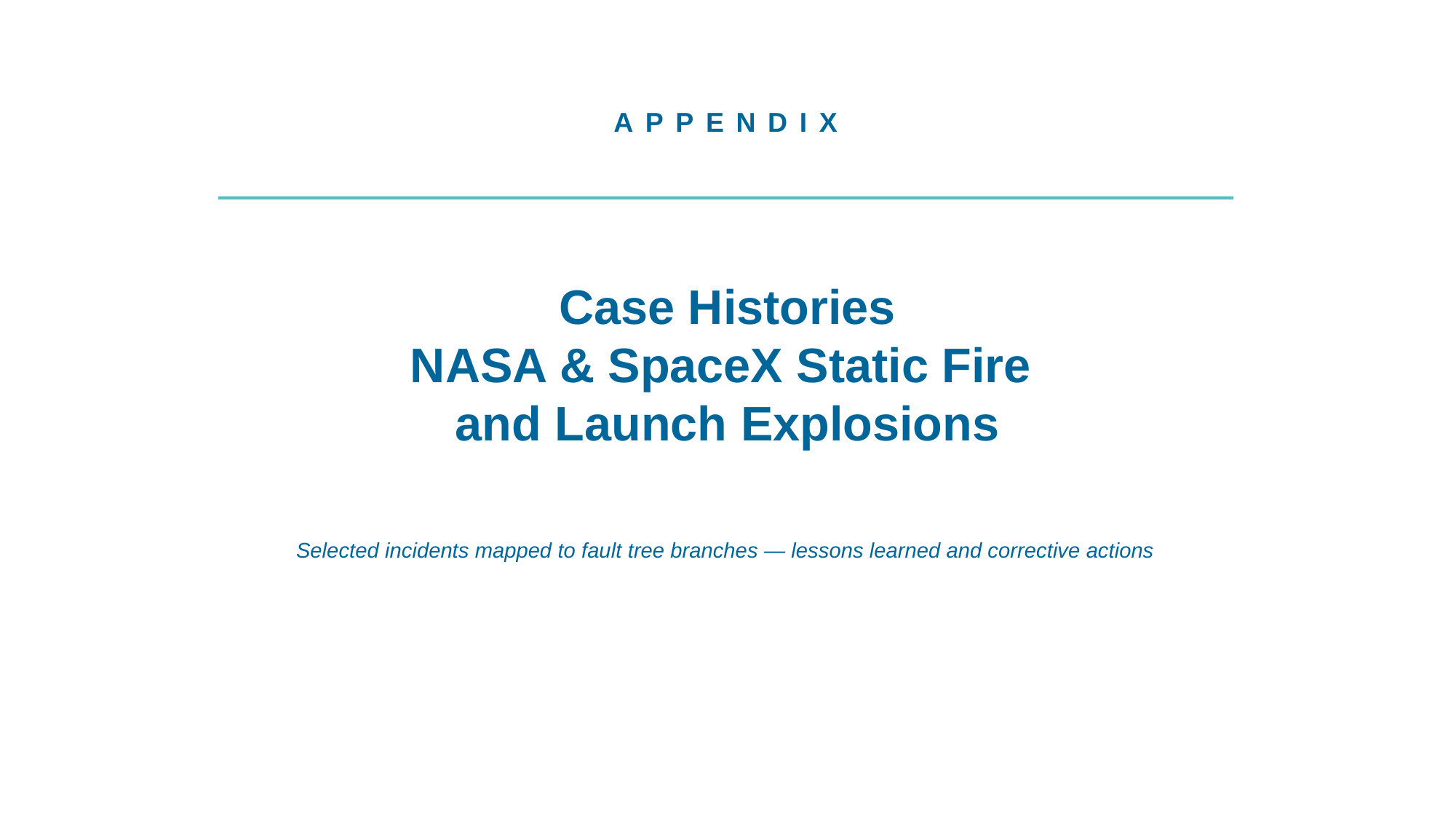

APPENDIX

Case Histories
NASA & SpaceX Static Fire
and Launch Explosions
Selected incidents mapped to fault tree branches — lessons learned and corrective actions